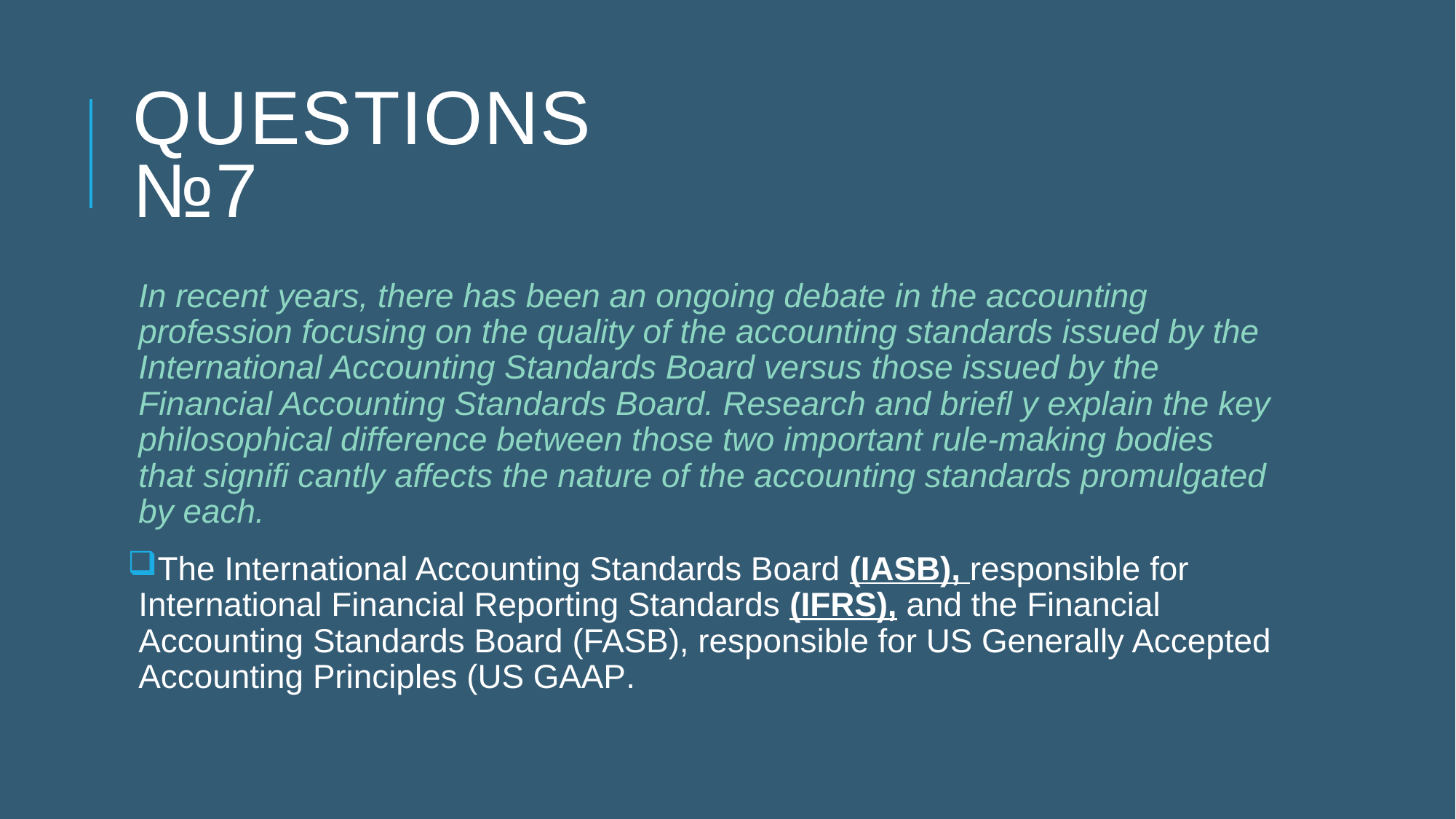

# Questions №7
In recent years, there has been an ongoing debate in the accounting profession focusing on the quality of the accounting standards issued by the International Accounting Standards Board versus those issued by the Financial Accounting Standards Board. Research and briefl y explain the key philosophical difference between those two important rule-making bodies that signifi cantly affects the nature of the accounting standards promulgated by each.
The International Accounting Standards Board (IASB), responsible for International Financial Reporting Standards (IFRS), and the Financial Accounting Standards Board (FASB), responsible for US Generally Accepted Accounting Principles (US GAAP.